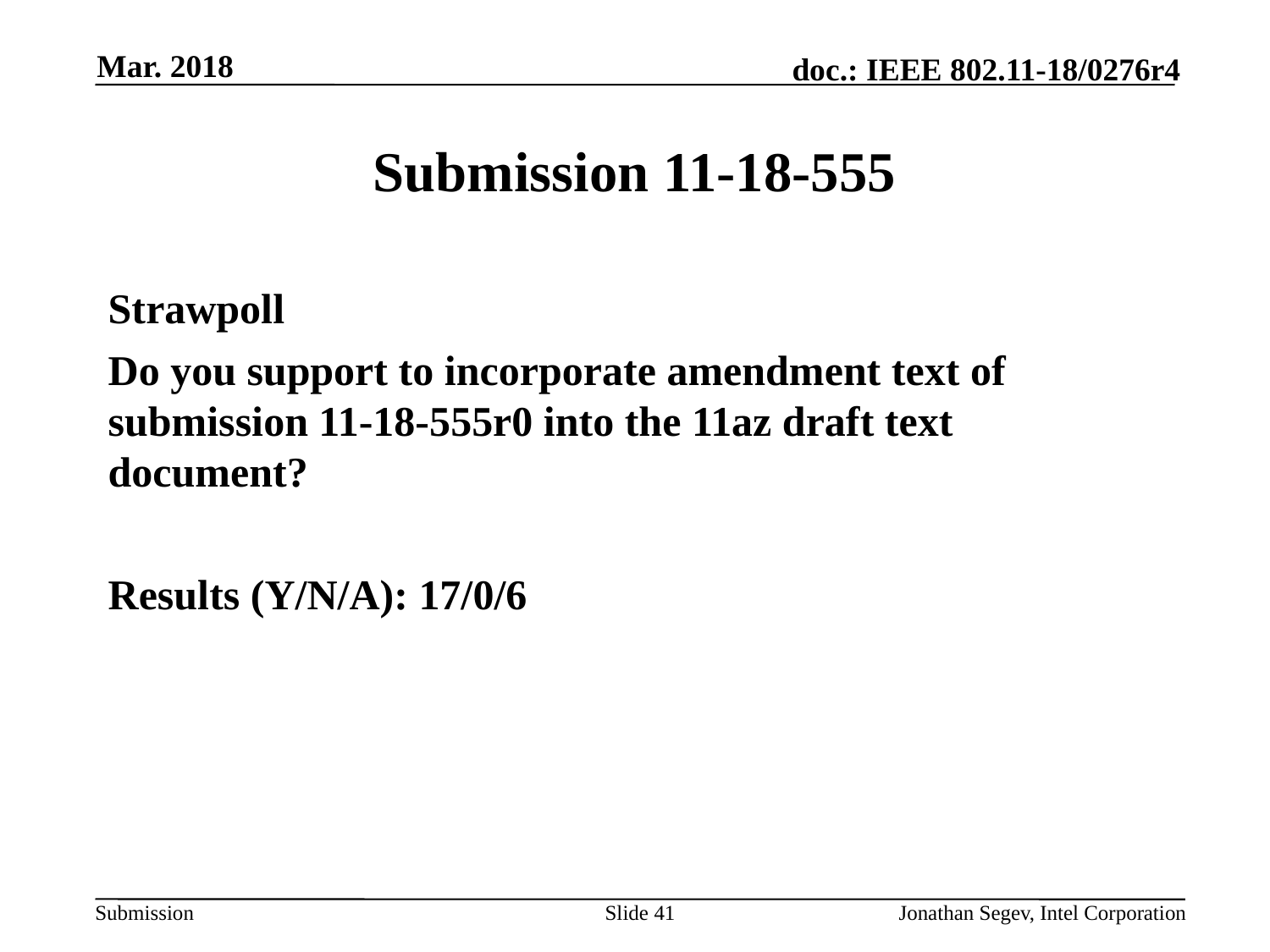

Mar. 2018
# Submission 11-18-555
Strawpoll
Do you support to incorporate amendment text of submission 11-18-555r0 into the 11az draft text document?

Results (Y/N/A): 17/0/6
Slide 41
Jonathan Segev, Intel Corporation